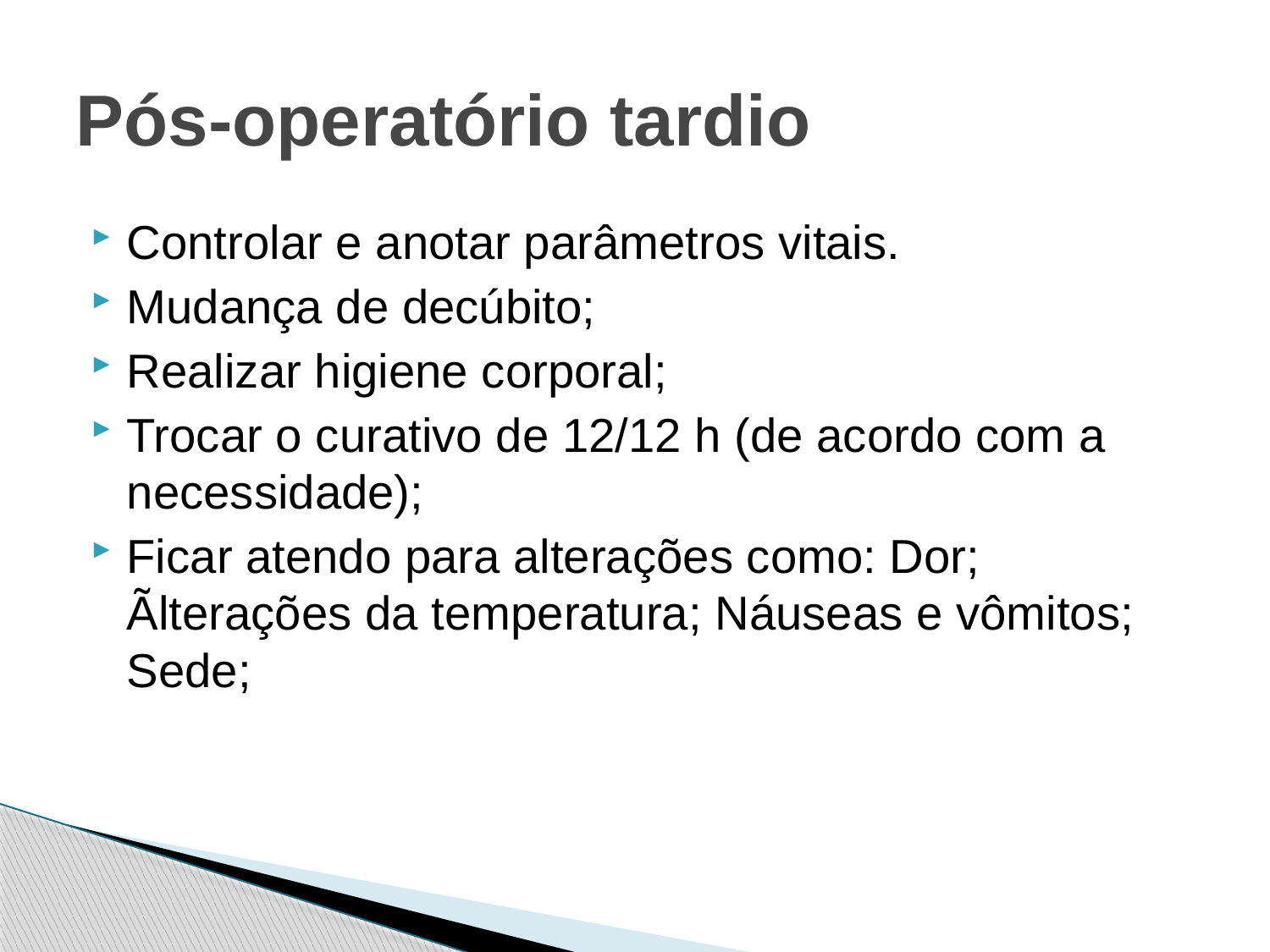

# Pós-operatório tardio
Controlar e anotar parâmetros vitais.
Mudança de decúbito;
Realizar higiene corporal;
Trocar o curativo de 12/12 h (de acordo com a necessidade);
Ficar atendo para alterações como: Dor; Ãlterações da temperatura; Náuseas e vômitos; Sede;